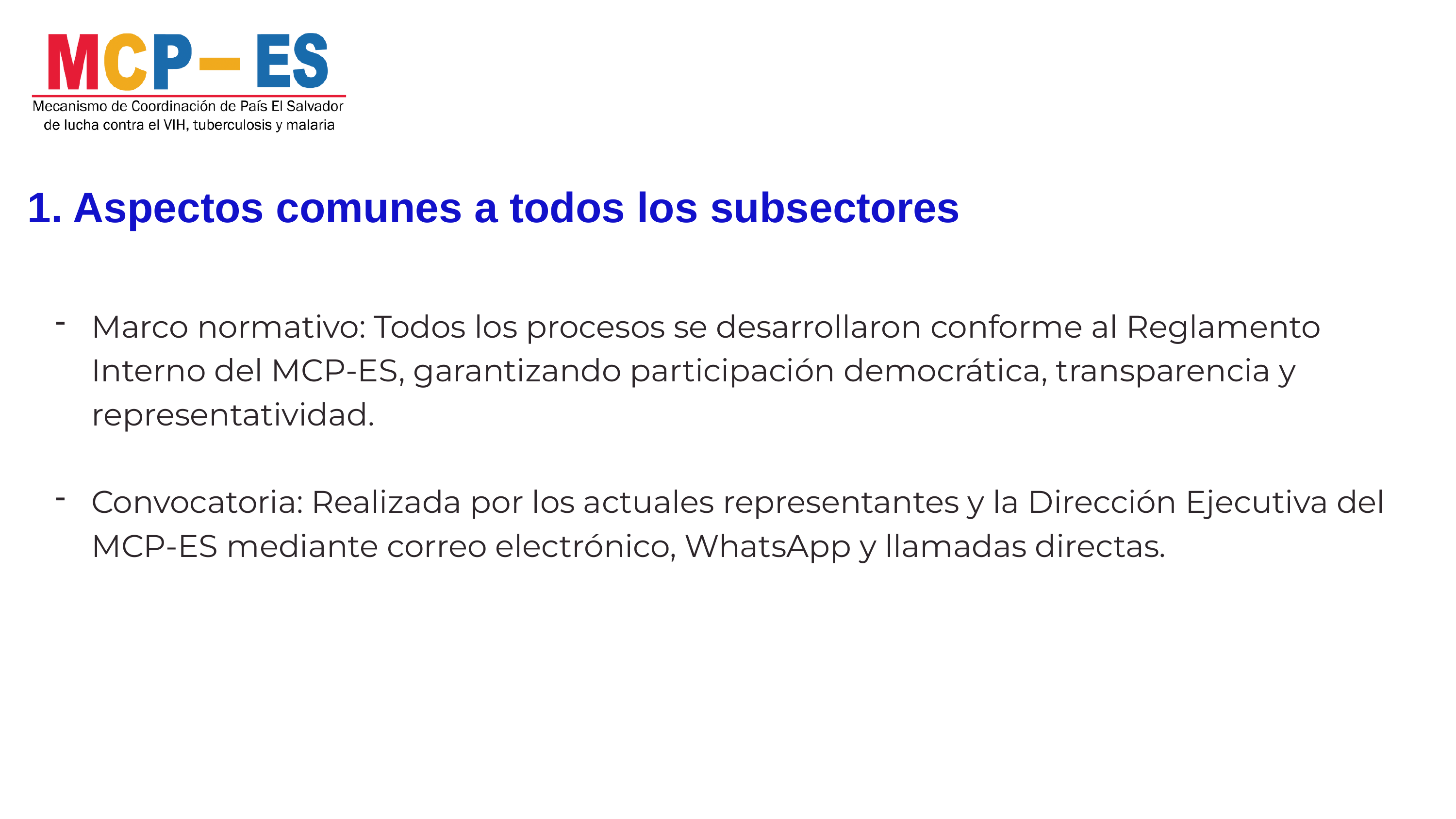

1. Aspectos comunes a todos los subsectores

Marco normativo: Todos los procesos se desarrollaron conforme al Reglamento Interno del MCP-ES, garantizando participación democrática, transparencia y representatividad.

Convocatoria: Realizada por los actuales representantes y la Dirección Ejecutiva del MCP-ES mediante correo electrónico, WhatsApp y llamadas directas.